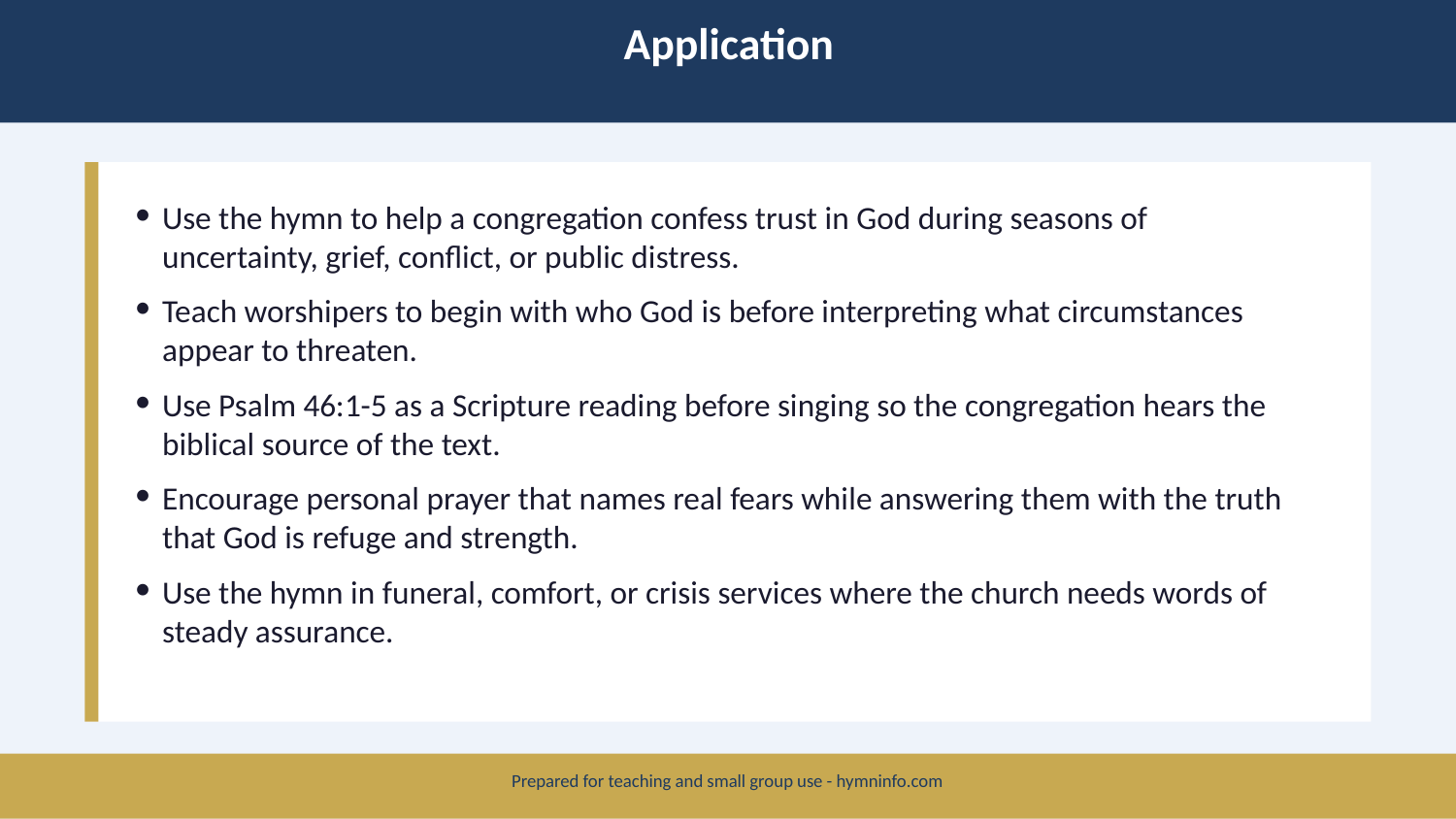

Application

Use the hymn to help a congregation confess trust in God during seasons of uncertainty, grief, conflict, or public distress.
Teach worshipers to begin with who God is before interpreting what circumstances appear to threaten.
Use Psalm 46:1-5 as a Scripture reading before singing so the congregation hears the biblical source of the text.
Encourage personal prayer that names real fears while answering them with the truth that God is refuge and strength.
Use the hymn in funeral, comfort, or crisis services where the church needs words of steady assurance.

Prepared for teaching and small group use - hymninfo.com